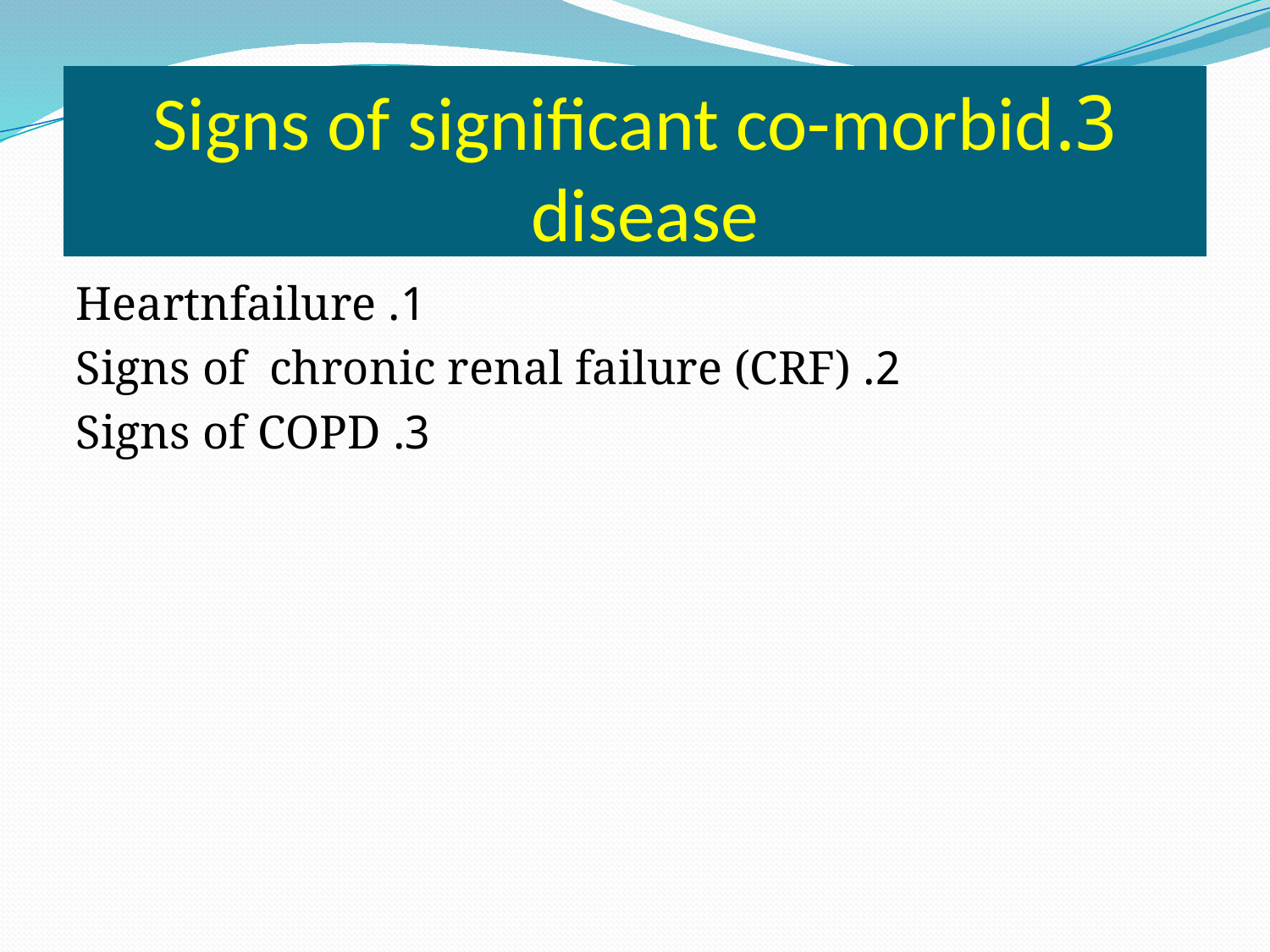

# 3.Signs of significant co-morbid disease
1. Heartnfailure
2. Signs of  chronic renal failure (CRF)
3. Signs of COPD